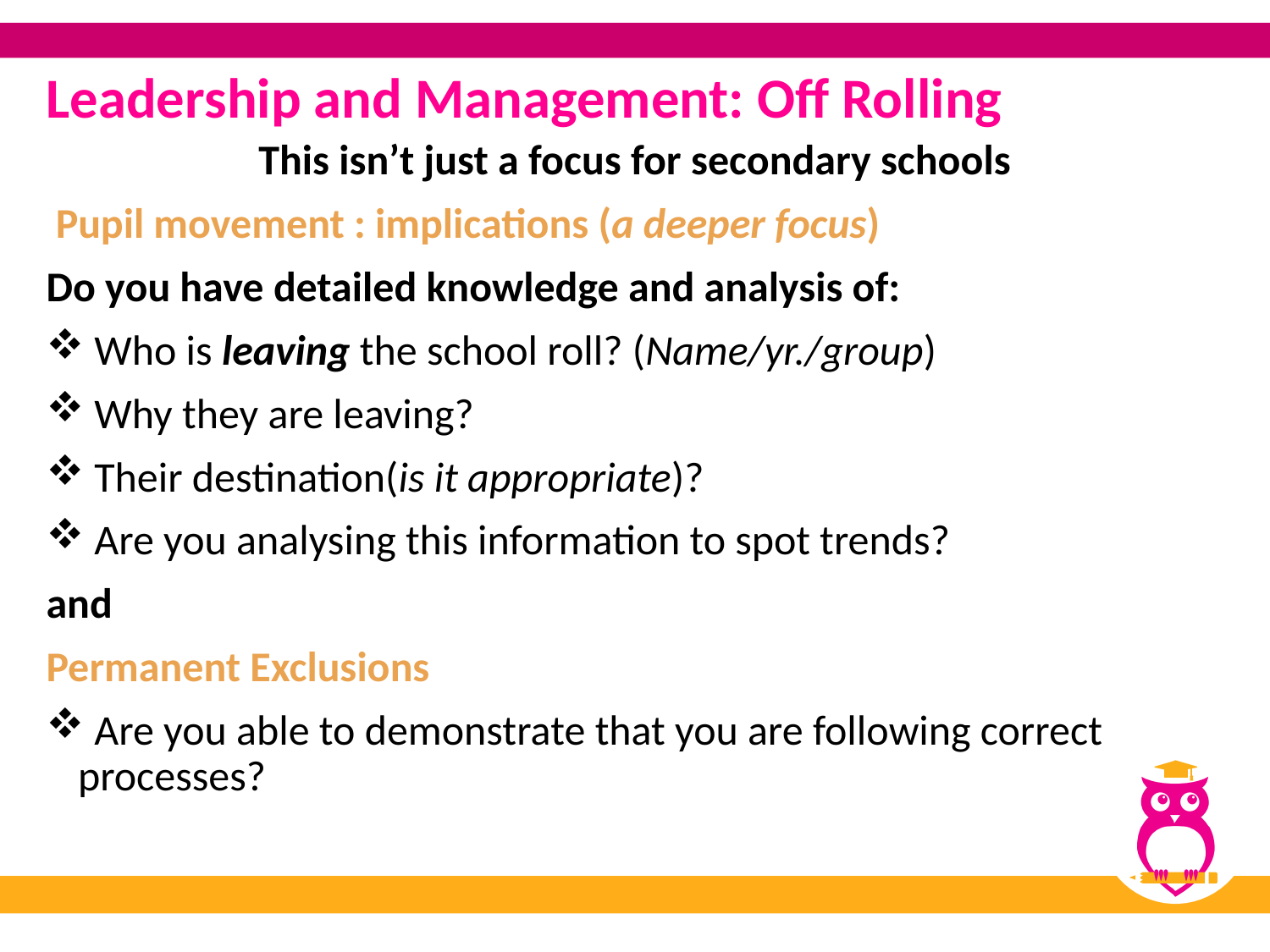

# Leadership and Management: Off Rolling
This isn’t just a focus for secondary schools
 Pupil movement : implications (a deeper focus)
Do you have detailed knowledge and analysis of:
 Who is leaving the school roll? (Name/yr./group)
 Why they are leaving?
 Their destination(is it appropriate)?
 Are you analysing this information to spot trends?
and
Permanent Exclusions
 Are you able to demonstrate that you are following correct processes?